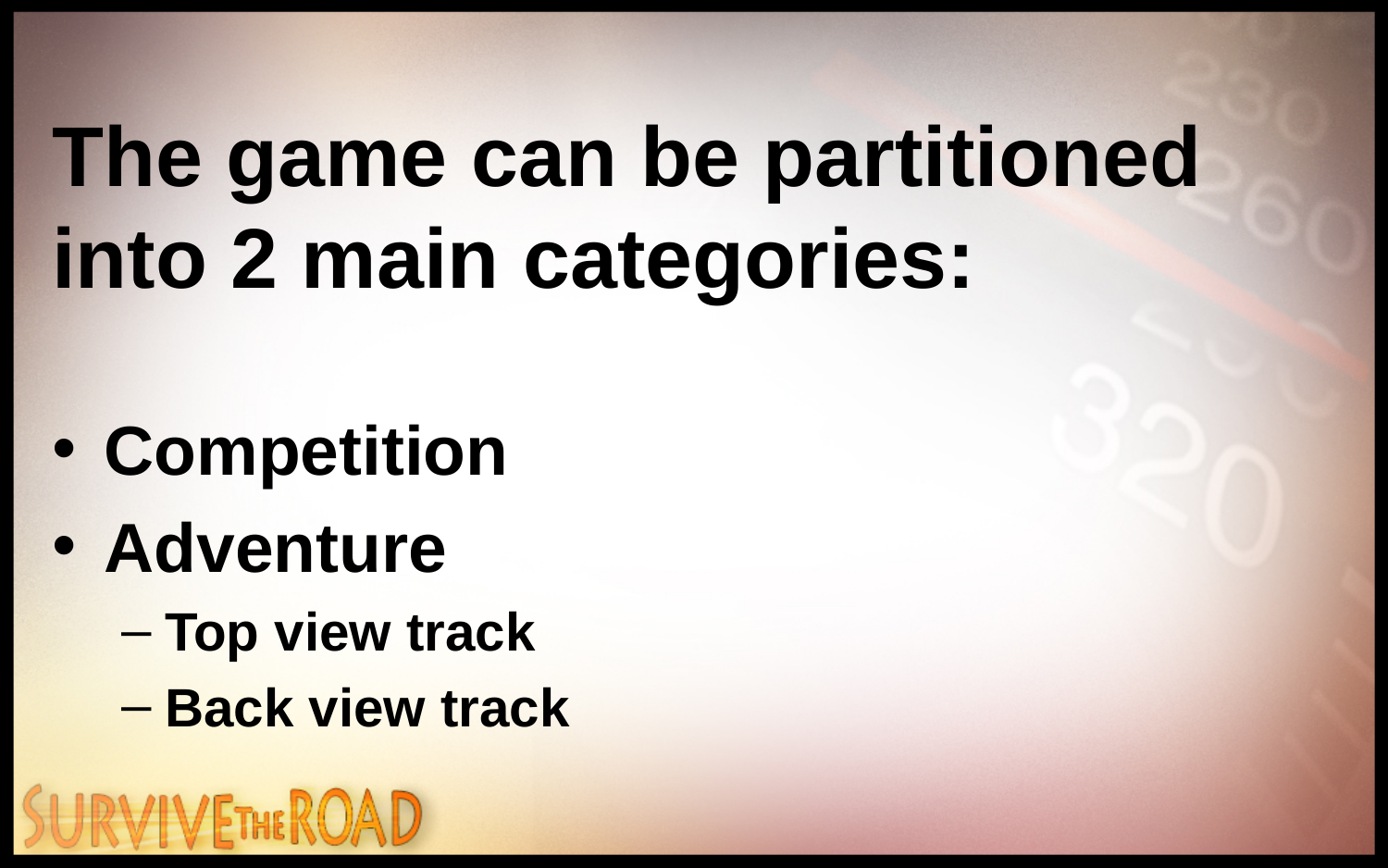

The game can be partitioned into 2 main categories:

Competition
Adventure
Top view track
Back view track